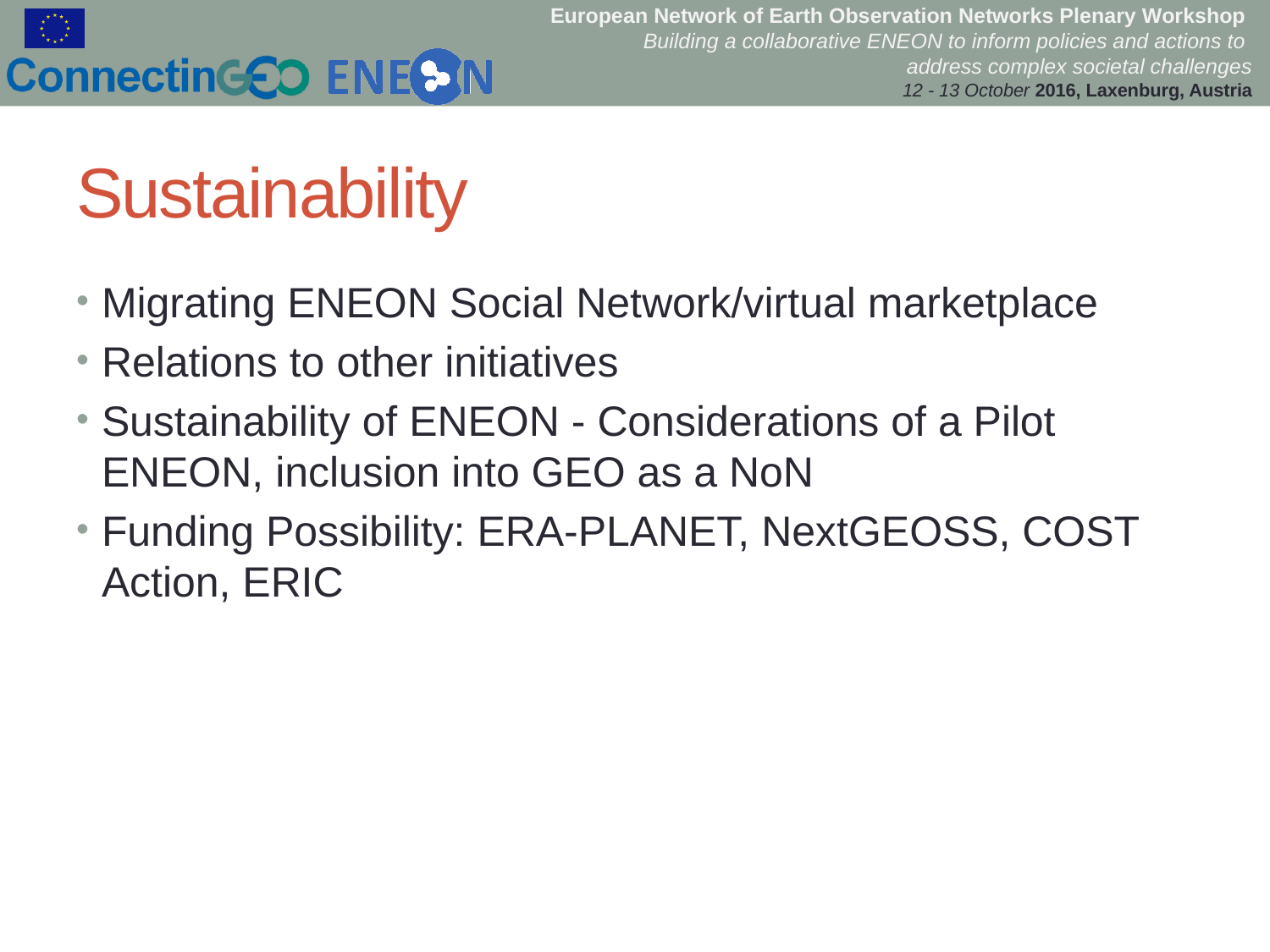

# Sustainability
Migrating ENEON Social Network/virtual marketplace
Relations to other initiatives
Sustainability of ENEON - Considerations of a Pilot ENEON, inclusion into GEO as a NoN
Funding Possibility: ERA-PLANET, NextGEOSS, COST Action, ERIC